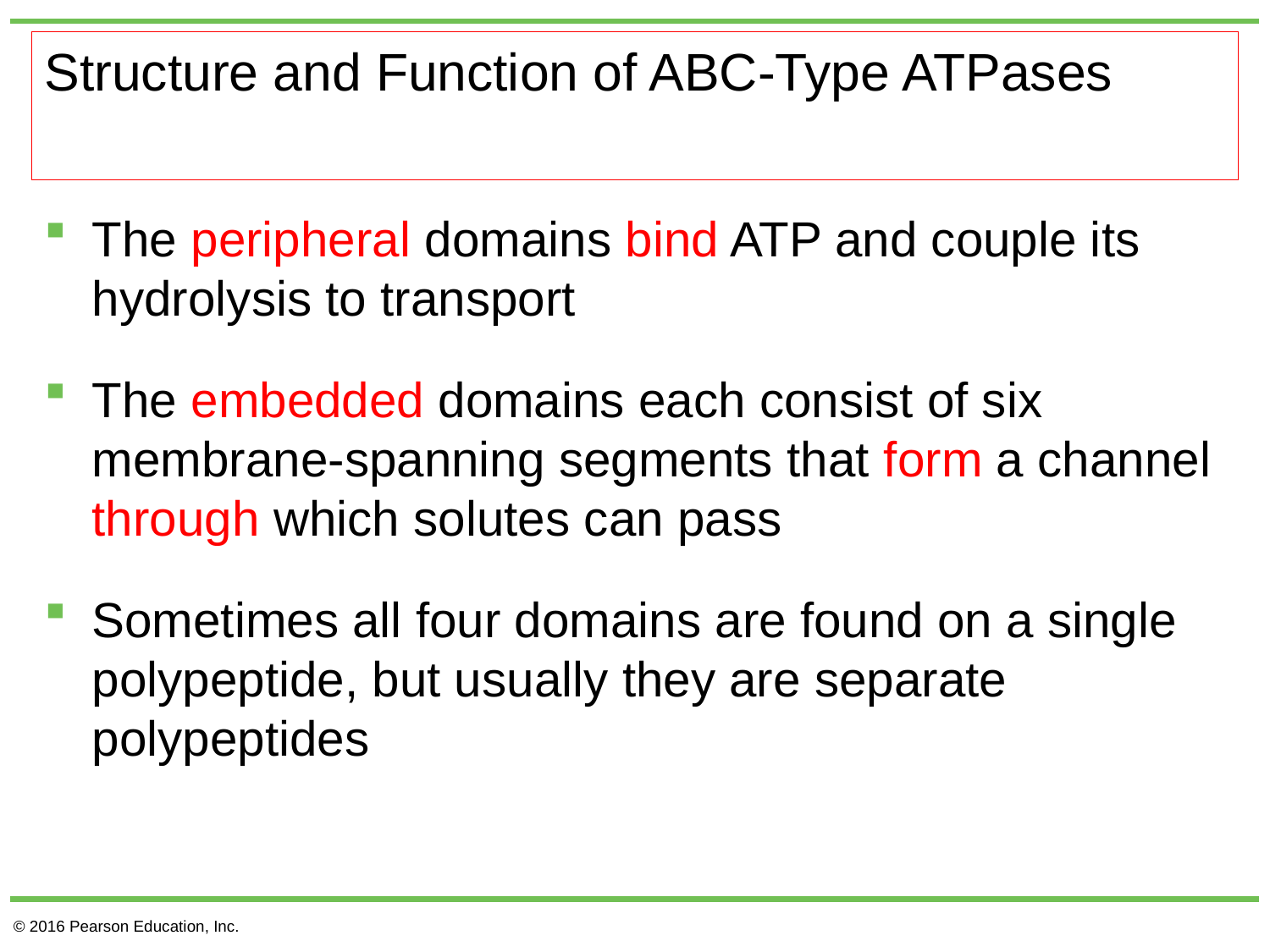

# Structure and Function of ABC-Type ATPases
The peripheral domains bind ATP and couple its hydrolysis to transport
The embedded domains each consist of six membrane-spanning segments that form a channel through which solutes can pass
Sometimes all four domains are found on a single polypeptide, but usually they are separate polypeptides
© 2016 Pearson Education, Inc.